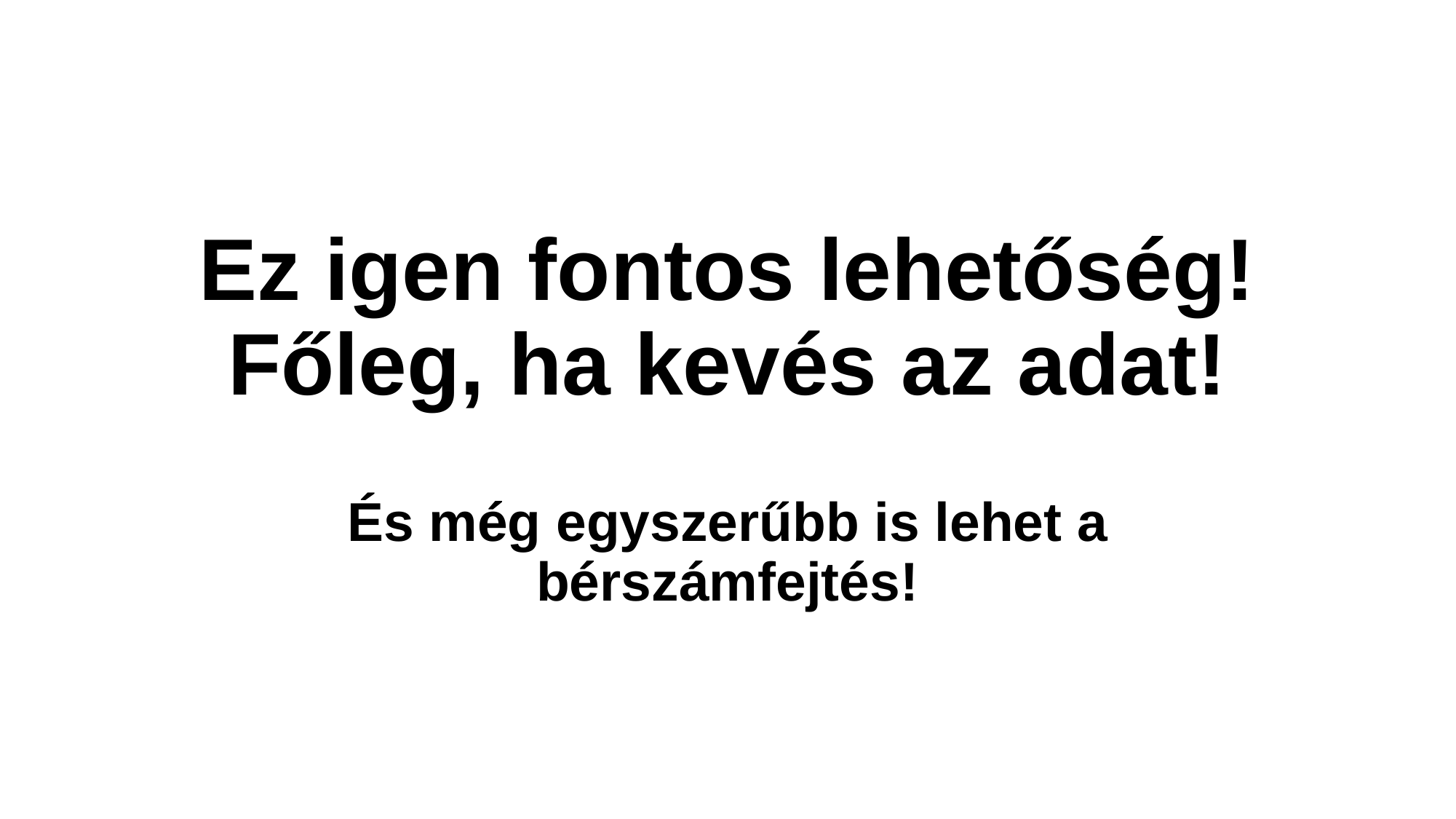

# Ez igen fontos lehetőség! Főleg, ha kevés az adat!

És még egyszerűbb is lehet a bérszámfejtés!